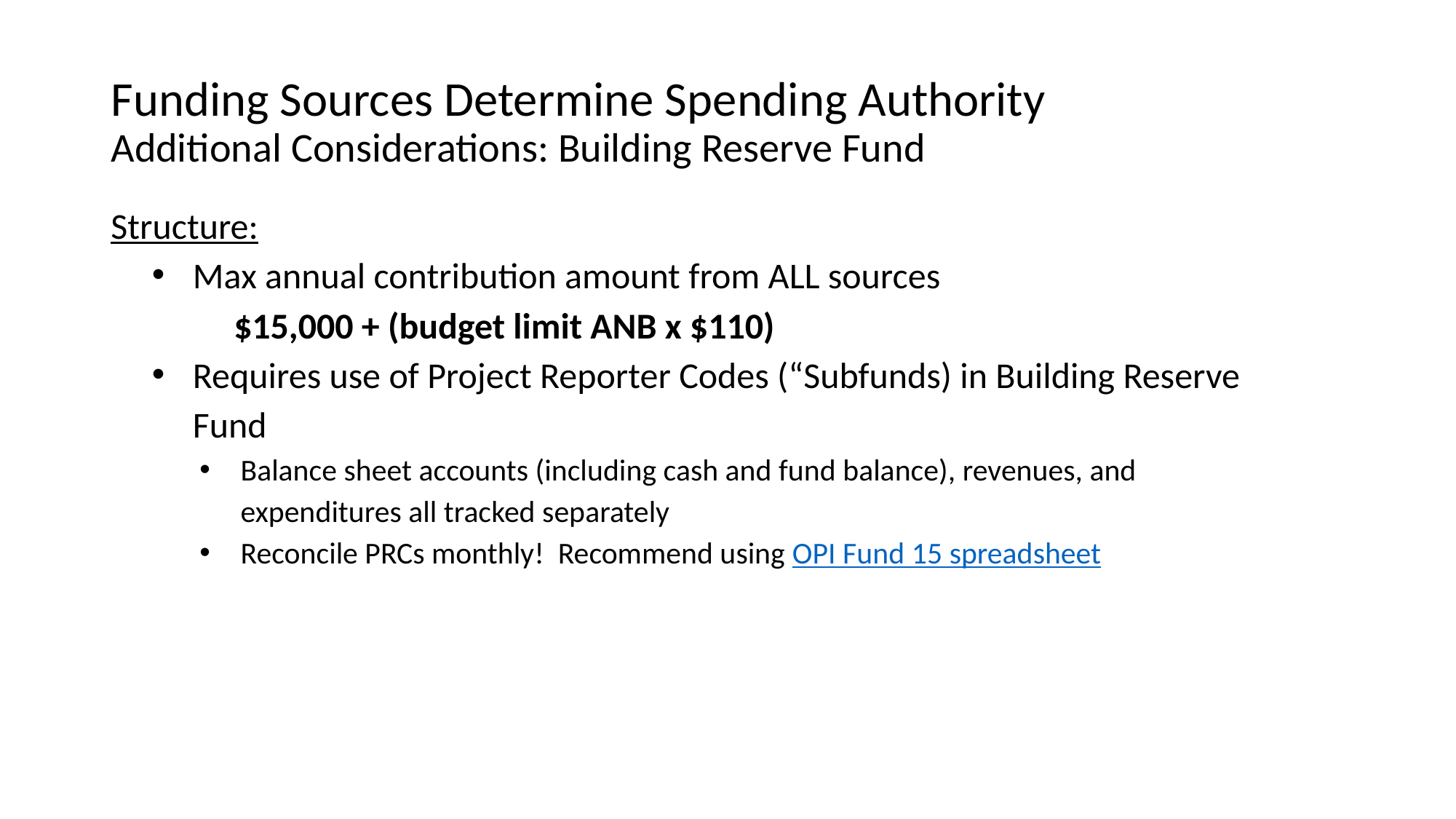

# Funding Sources Determine Spending Authority Additional Considerations: Building Reserve Fund
Structure:
Max annual contribution amount from ALL sources
$15,000 + (budget limit ANB x $110)
Requires use of Project Reporter Codes (“Subfunds) in Building Reserve Fund
Balance sheet accounts (including cash and fund balance), revenues, and expenditures all tracked separately
Reconcile PRCs monthly!  Recommend using OPI Fund 15 spreadsheet